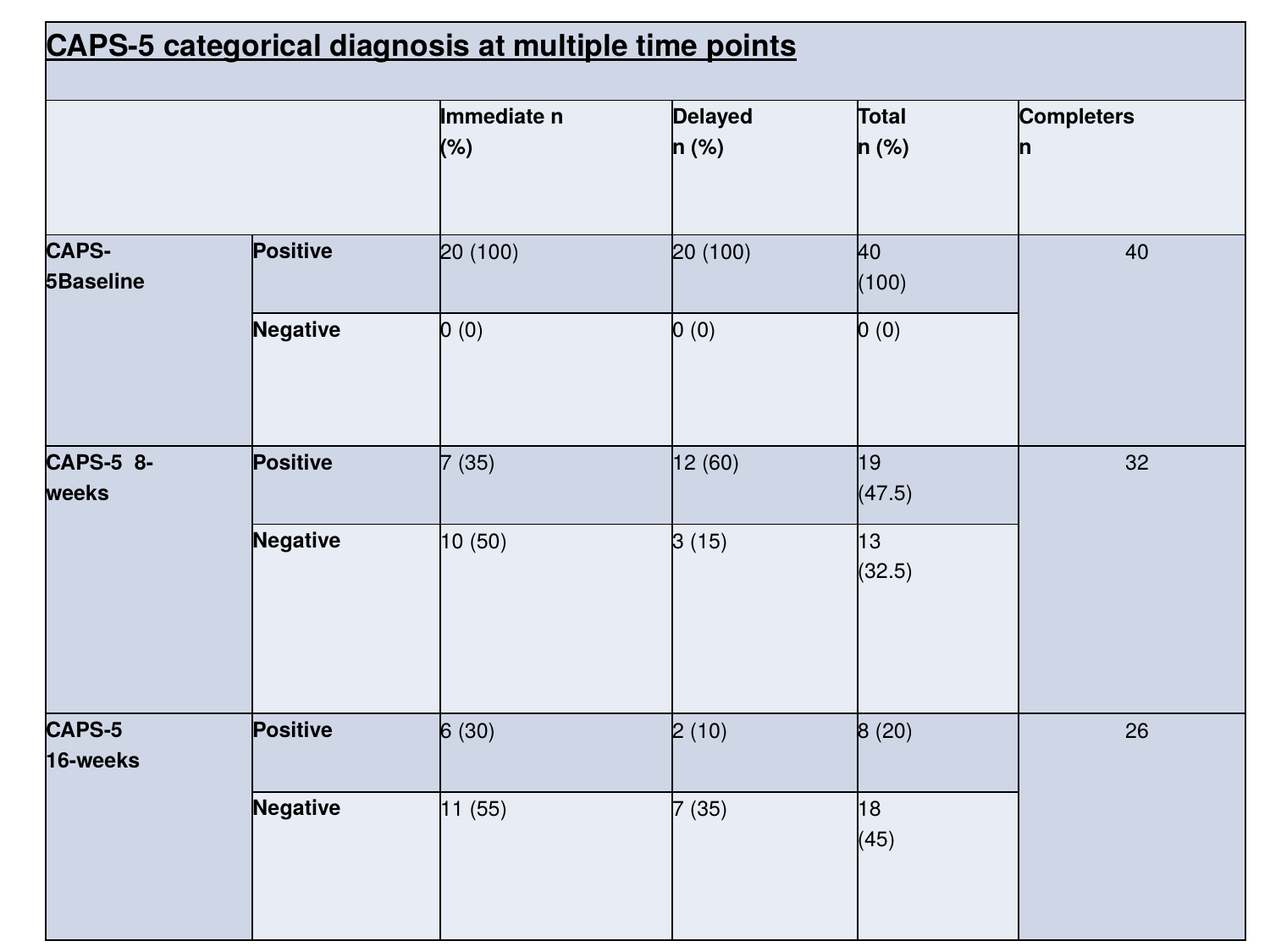

Population
| CAPS-5 categorical diagnosis at multiple time points |  |  |  |  |  |
| --- | --- | --- | --- | --- | --- |
|  |  | Immediate n (%) | Delayed n (%) | Total n (%) | Completers n |
| CAPS-5Baseline | Positive | 20 (100) | 20 (100) | 40 (100) | 40 |
|  | Negative | 0 (0) | 0 (0) | 0 (0) |  |
| CAPS-5 8-weeks | Positive | 7 (35) | 12 (60) | 19 (47.5) | 32 |
|  | Negative | 10 (50) | 3 (15) | 13 (32.5) |  |
| CAPS-5 16-weeks | Positive | 6 (30) | 2 (10) | 8 (20) | 26 |
|  | Negative | 11 (55) | 7 (35) | 18 (45) |  |